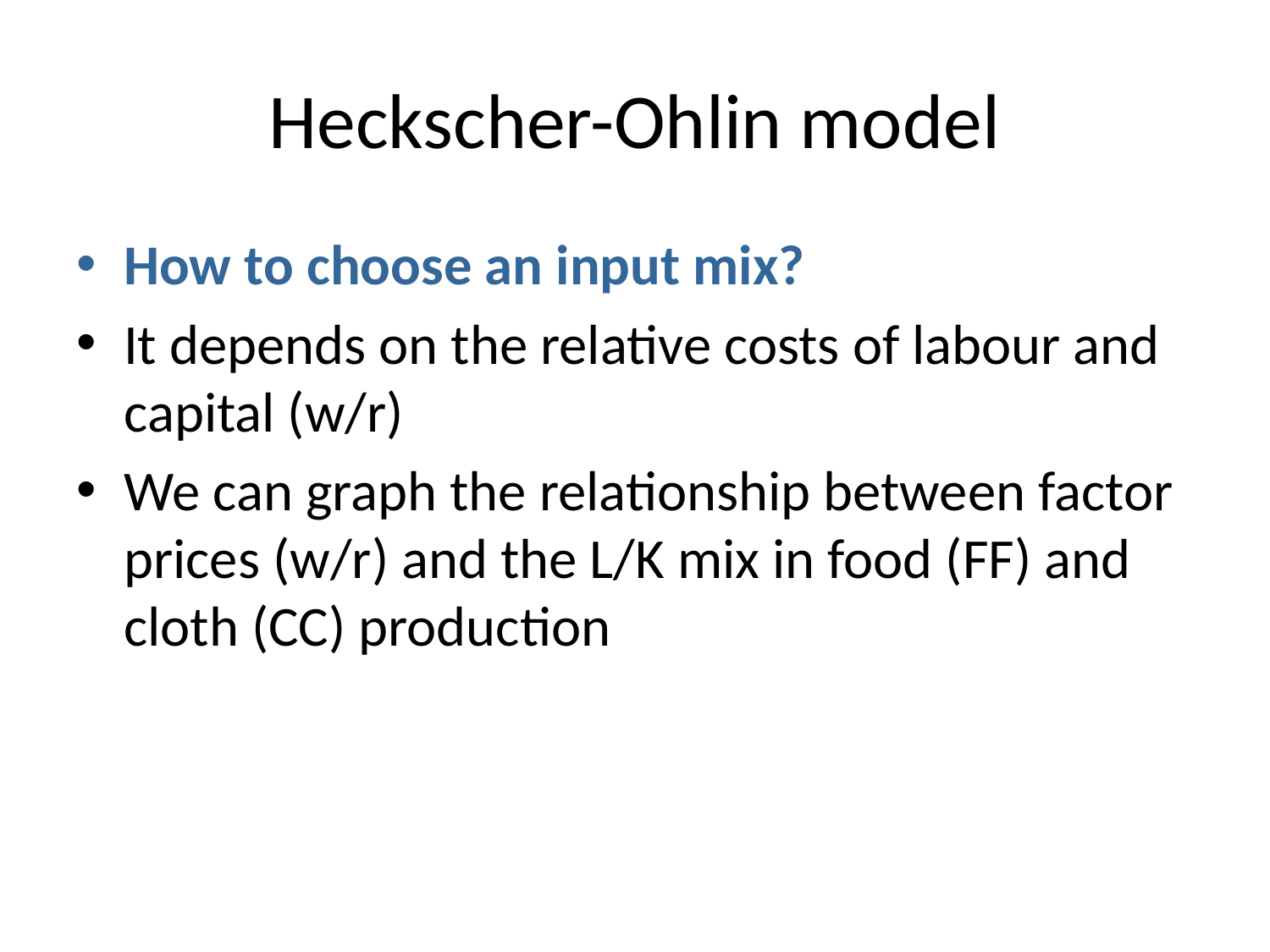

# Heckscher-Ohlin model
How to choose an input mix?
It depends on the relative costs of labour and capital (w/r)
We can graph the relationship between factor prices (w/r) and the L/K mix in food (FF) and cloth (CC) production